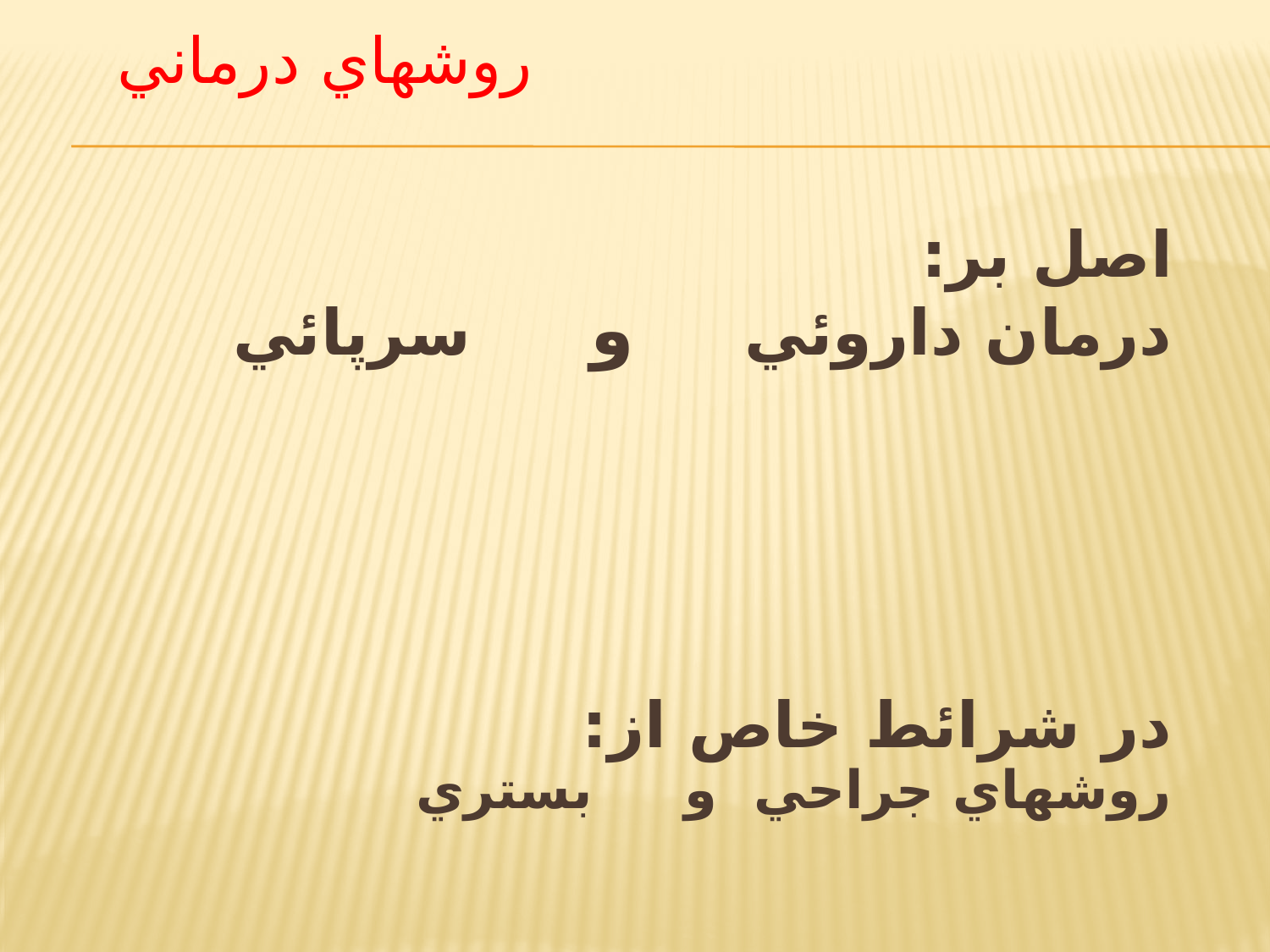

# روشهاي درماني

اصل بر:
 درمان داروئي     و     سرپائي

در شرائط خاص از:
 روشهاي جراحي  و     بستري